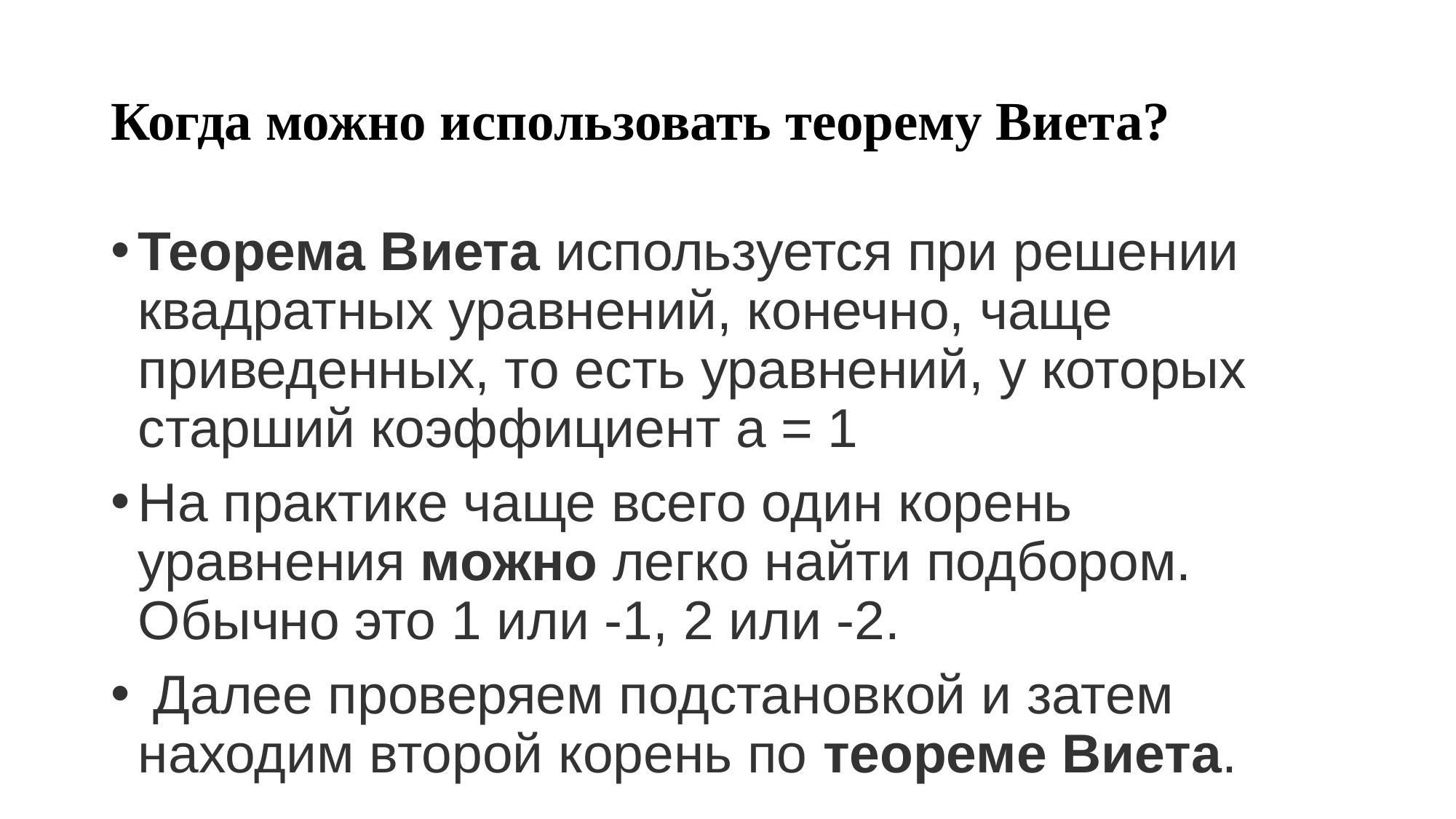

# Когда можно использовать теорему Виета?
Теорема Виета используется при решении квадратных уравнений, конечно, чаще приведенных, то есть уравнений, у которых старший коэффициент а = 1
На практике чаще всего один корень уравнения можно легко найти подбором. Обычно это 1 или -1, 2 или -2.
 Далее проверяем подстановкой и затем находим второй корень по теореме Виета.